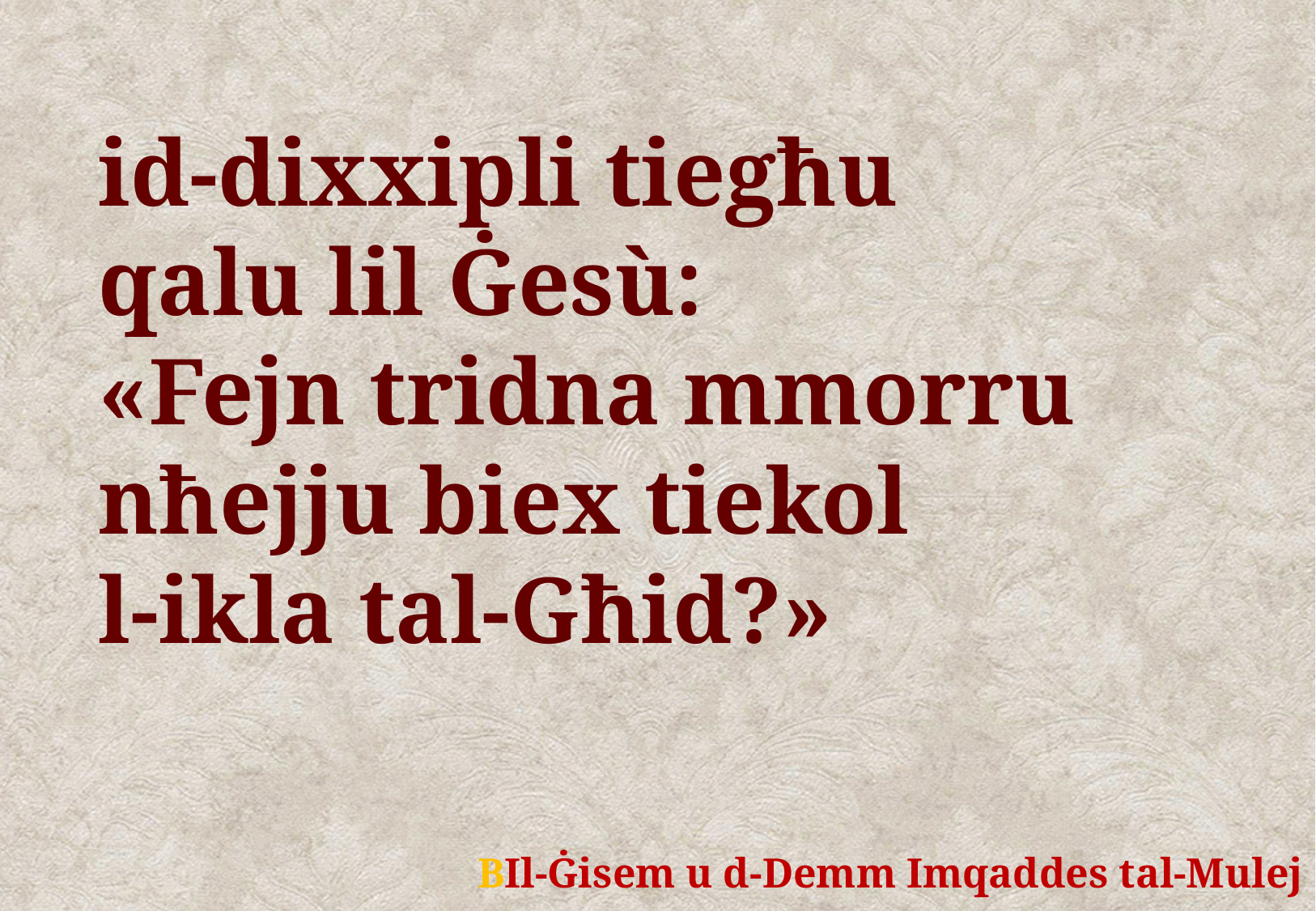

id-dixxipli tiegħu
qalu lil Ġesù:
«Fejn tridna mmorru
nħejju biex tiekol
l-ikla tal-Għid?»
	BIl-Ġisem u d-Demm Imqaddes tal-Mulej